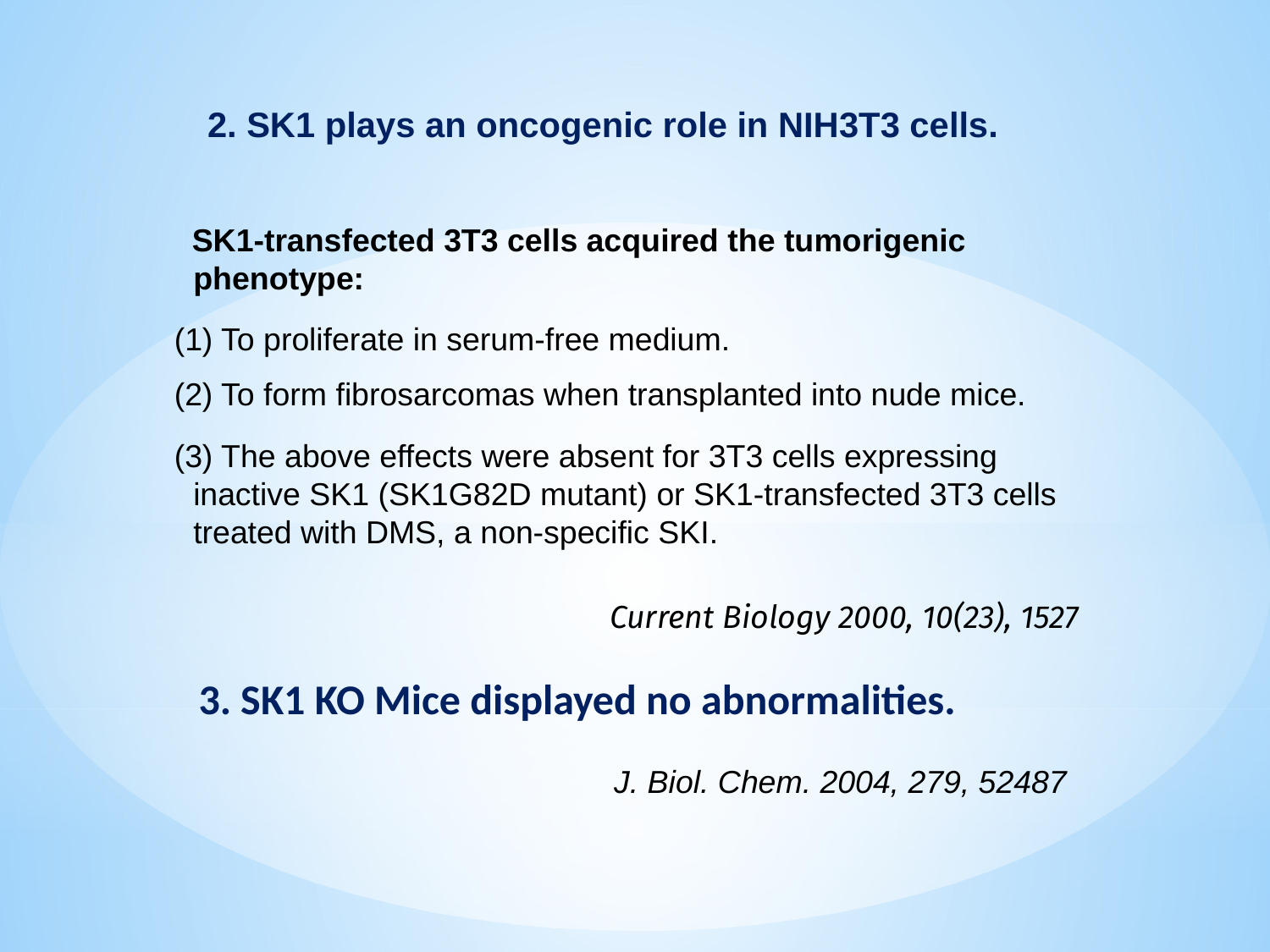

2. SK1 plays an oncogenic role in NIH3T3 cells.

       SK1-transfected 3T3 cells acquired the tumorigenic phenotype:

     (1) To proliferate in serum-free medium.

     (2) To form fibrosarcomas when transplanted into nude mice.

     (3) The above effects were absent for 3T3 cells expressing inactive SK1 (SK1G82D mutant) or SK1-transfected 3T3 cells treated with DMS, a non-specific SKI.

                                                      Current Biology 2000, 10(23), 1527
    3. SK1 KO Mice displayed no abnormalities.

                                                   J. Biol. Chem. 2004, 279, 52487